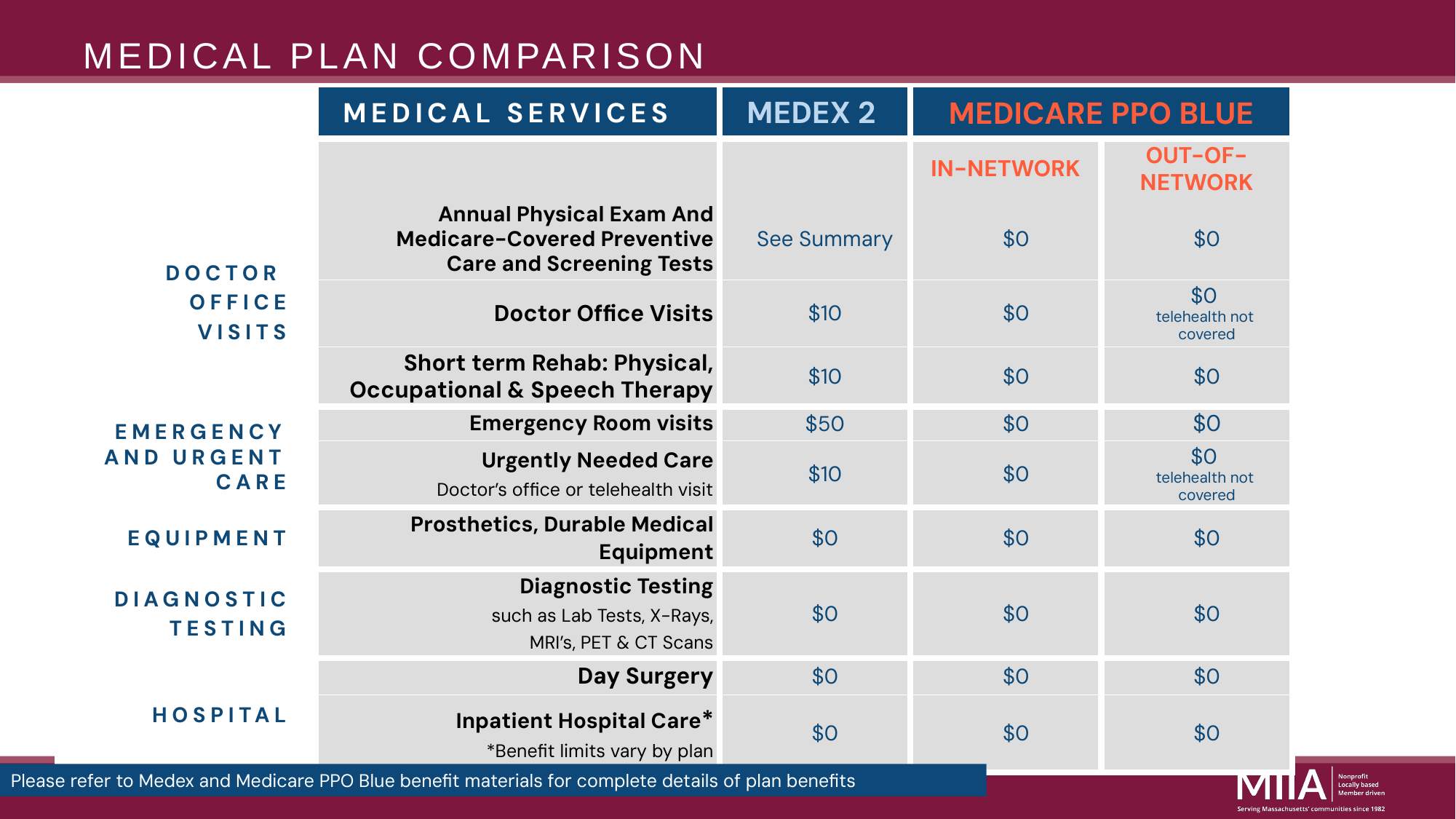

Medical plan comparison
|  | MEDICAL SERVICES | MEDEX 2 | MEDICARE PPO BLUE |  |
| --- | --- | --- | --- | --- |
|  |  |  | IN-NETWORK | OUT-OF-NETWORK |
| DOCTOR OFFICE VISITS | Annual Physical Exam And Medicare-Covered Preventive Care and Screening Tests | See Summary | $0 | $0 |
|  | Doctor Office Visits | $10 | $0 | $0 telehealth not covered |
|  | Short term Rehab: Physical, Occupational & Speech Therapy | $10 | $0 | $0 |
| EMERGENCY AND URGENT CARE | Emergency Room visits | $50 | $0 | $0 |
|  | Urgently Needed Care Doctor’s office or telehealth visit | $10 | $0 | $0 telehealth not covered |
| EQUIPMENT | Prosthetics, Durable Medical Equipment | $0 | $0 | $0 |
| DIAGNOSTIC TESTING | Diagnostic Testing such as Lab Tests, X-Rays, MRI’s, PET & CT Scans | $0 | $0 | $0 |
| HOSPITAL | Day Surgery | $0 | $0 | $0 |
|  | Inpatient Hospital Care\* \*Benefit limits vary by plan | $0 | $0 | $0 |
Please refer to Medex and Medicare PPO Blue benefit materials for complete details of plan benefits